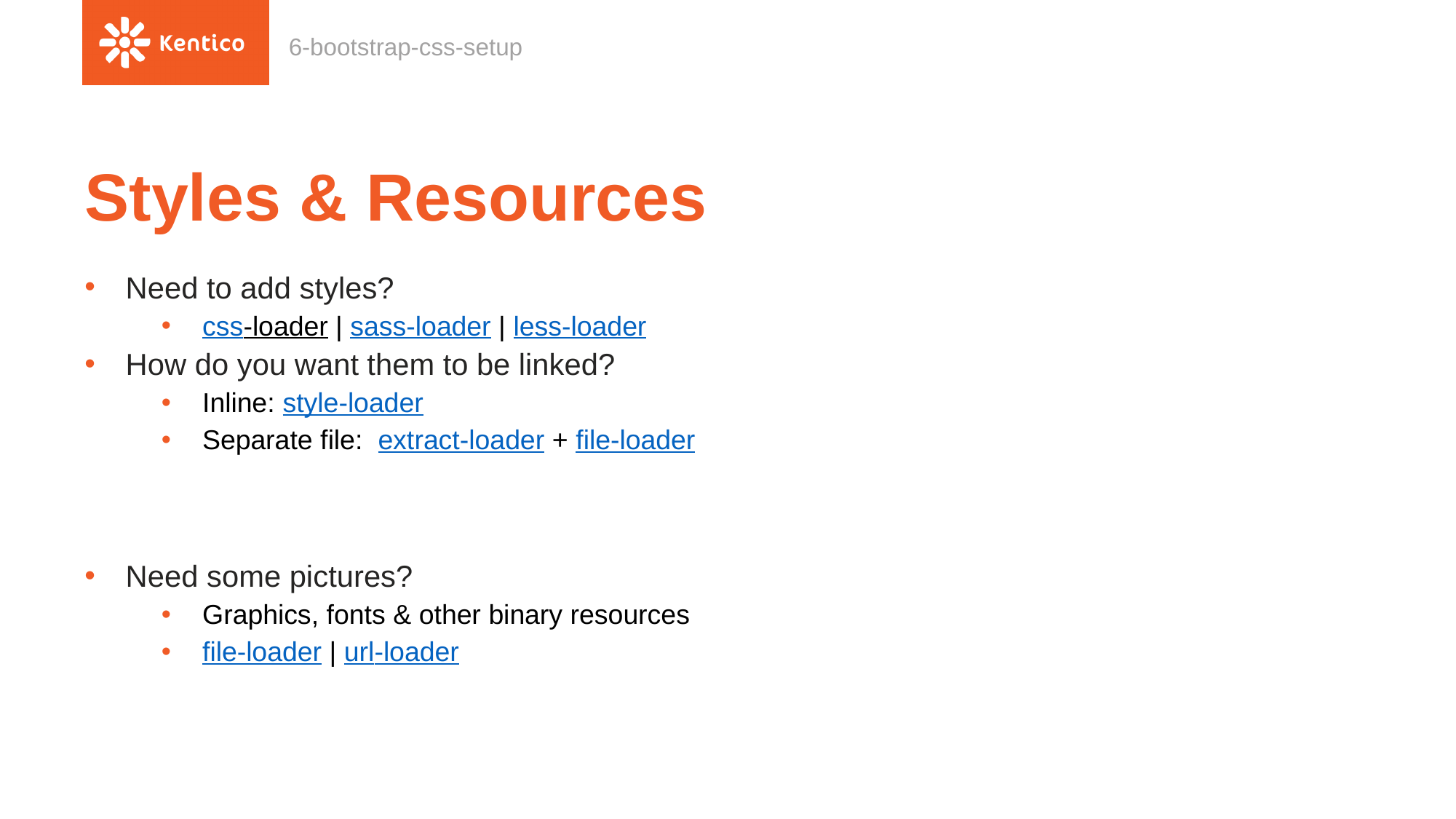

6-bootstrap-css-setup
# Styles & Resources
Need to add styles?
css-loader | sass-loader | less-loader
How do you want them to be linked?
Inline: style-loader
Separate file:  extract-loader + file-loader

Need some pictures?
Graphics, fonts & other binary resources
file-loader | url-loader